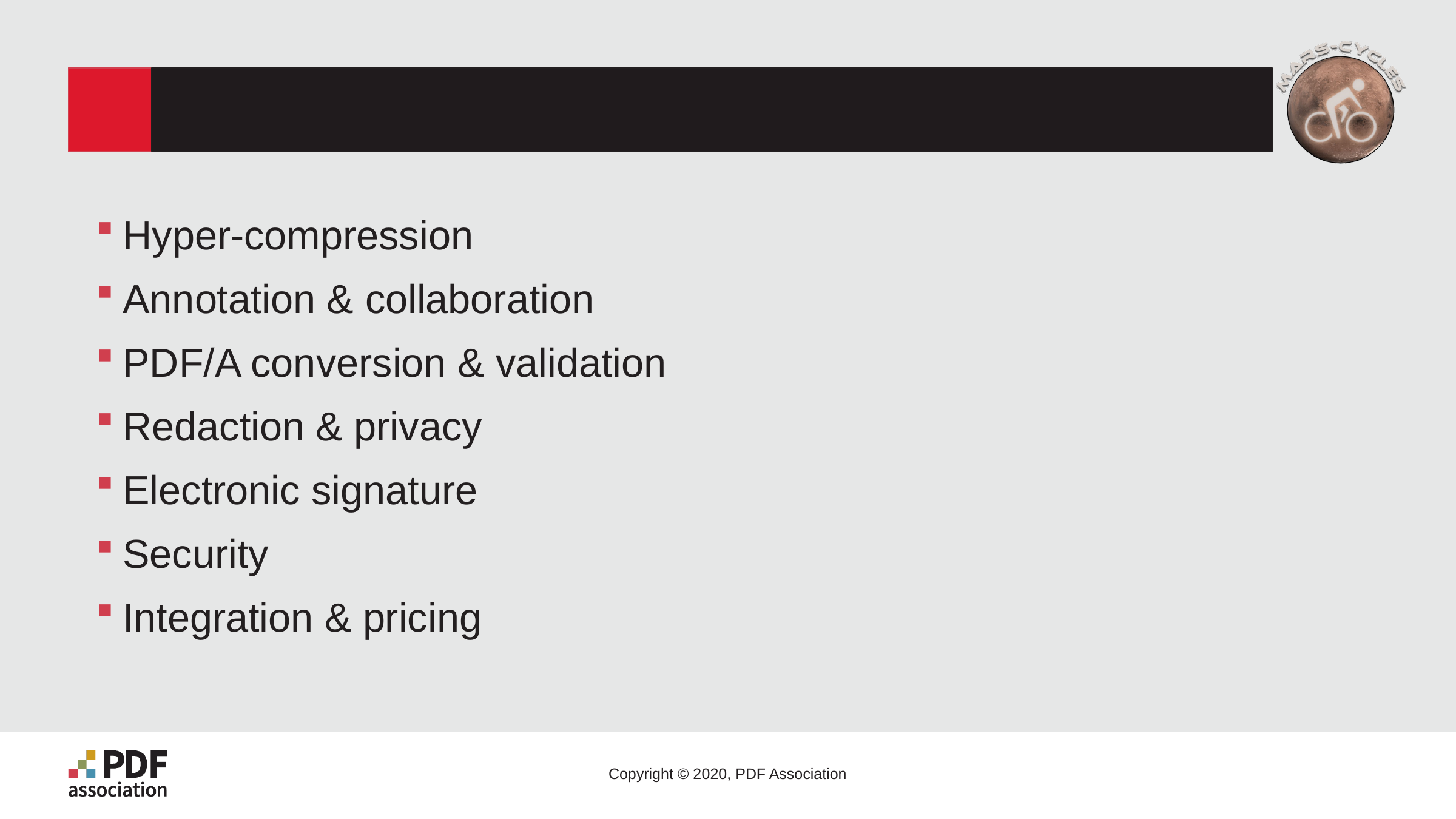

# What we will cover
Hyper-compression
Annotation & collaboration
PDF/A conversion & validation
Redaction & privacy
Electronic signature
Security
Integration & pricing

3
Copyright © 2020, PDF Association